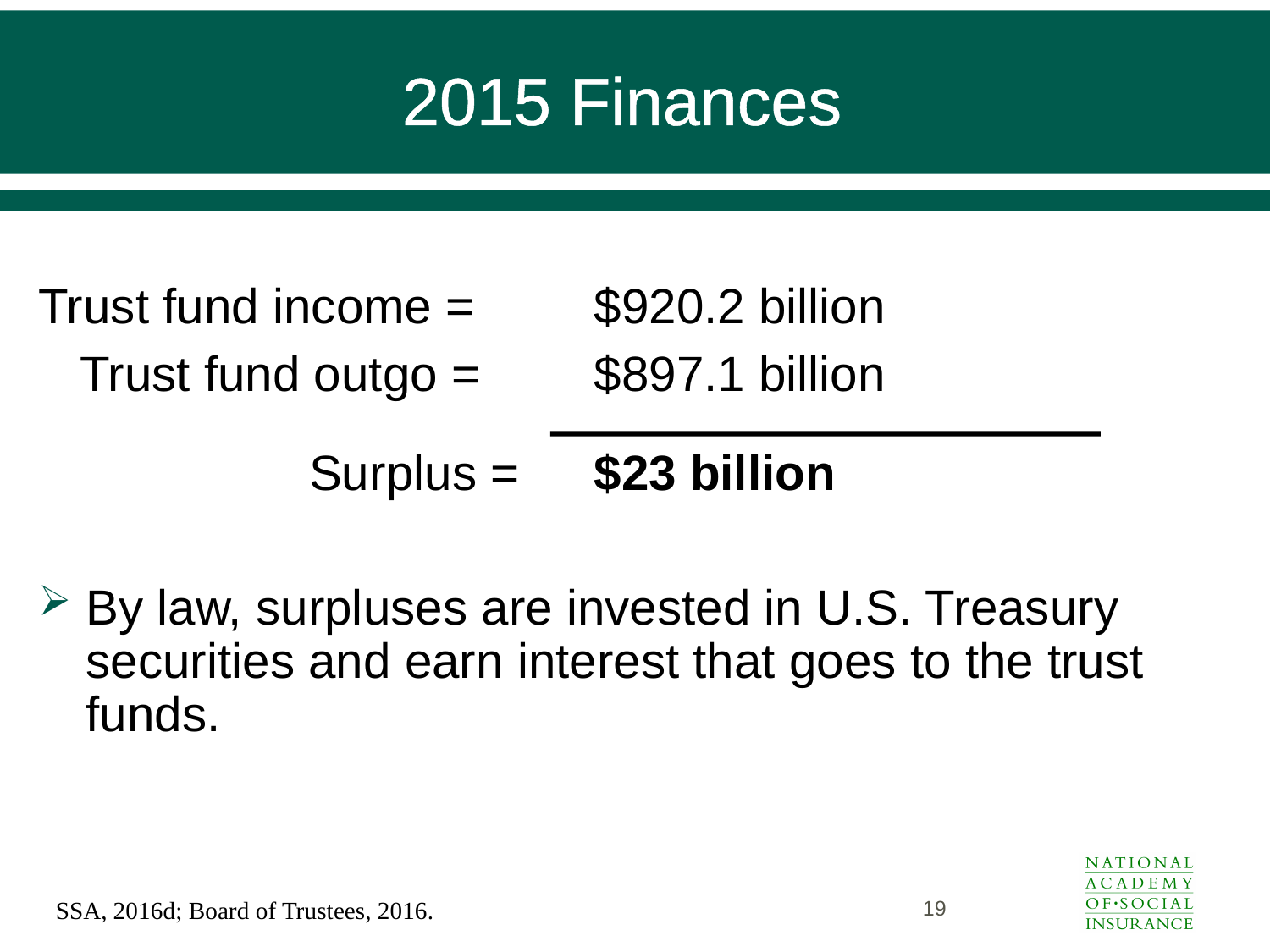

# 2015 Finances
Trust fund income =	$920.2 billion
   Trust fund outgo =	$897.1 billion
		       Surplus =	$23 billion

By law, surpluses are invested in U.S. Treasury securities and earn interest that goes to the trust funds.

19
SSA, 2016d; Board of Trustees, 2016.